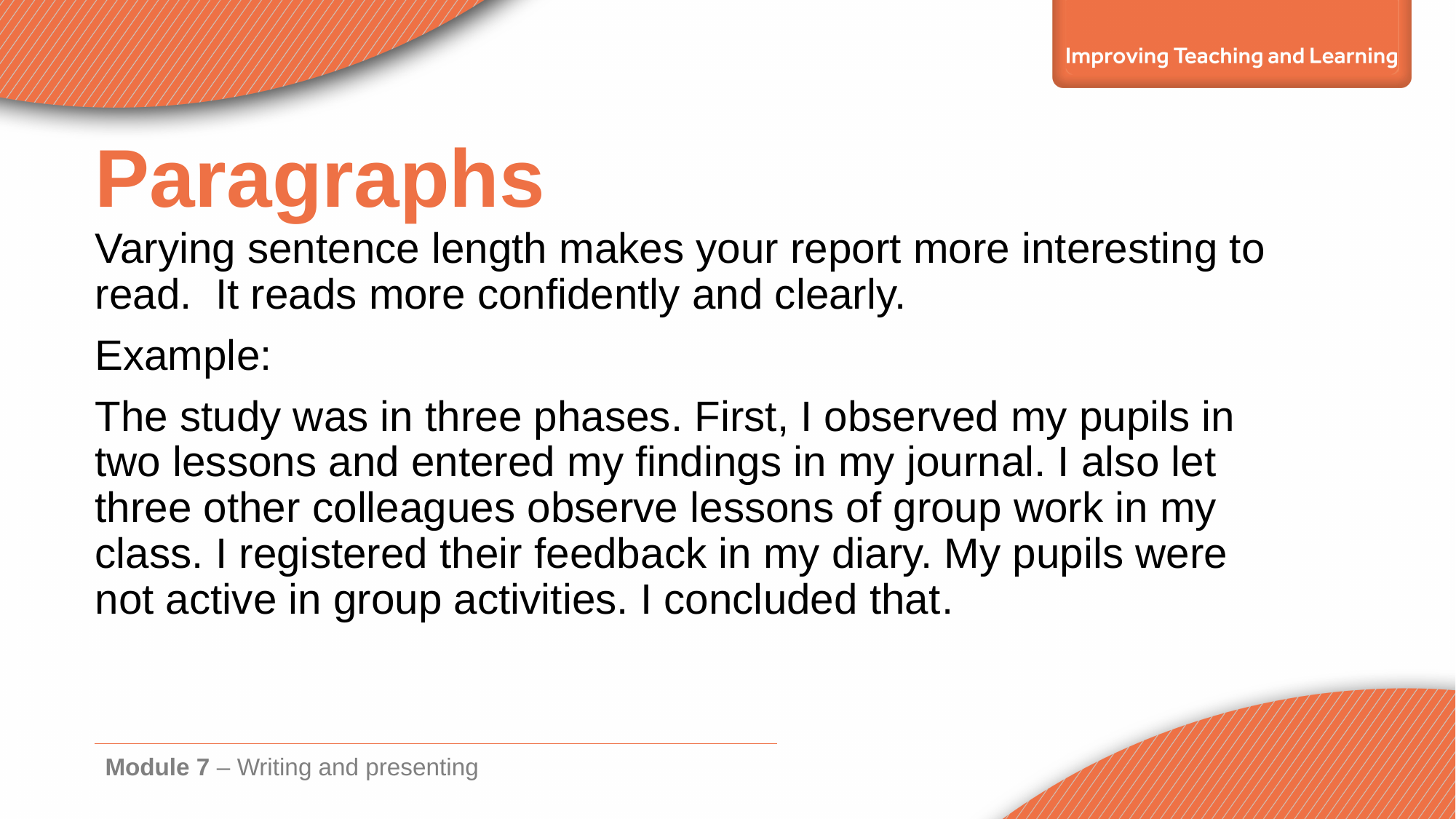

Paragraphs
Varying sentence length makes your report more interesting to read.  It reads more confidently and clearly.
Example:
The study was in three phases. First, I observed my pupils in two lessons and entered my findings in my journal. I also let three other colleagues observe lessons of group work in my class. I registered their feedback in my diary. My pupils were not active in group activities. I concluded that.

Module 7 – Writing and presenting